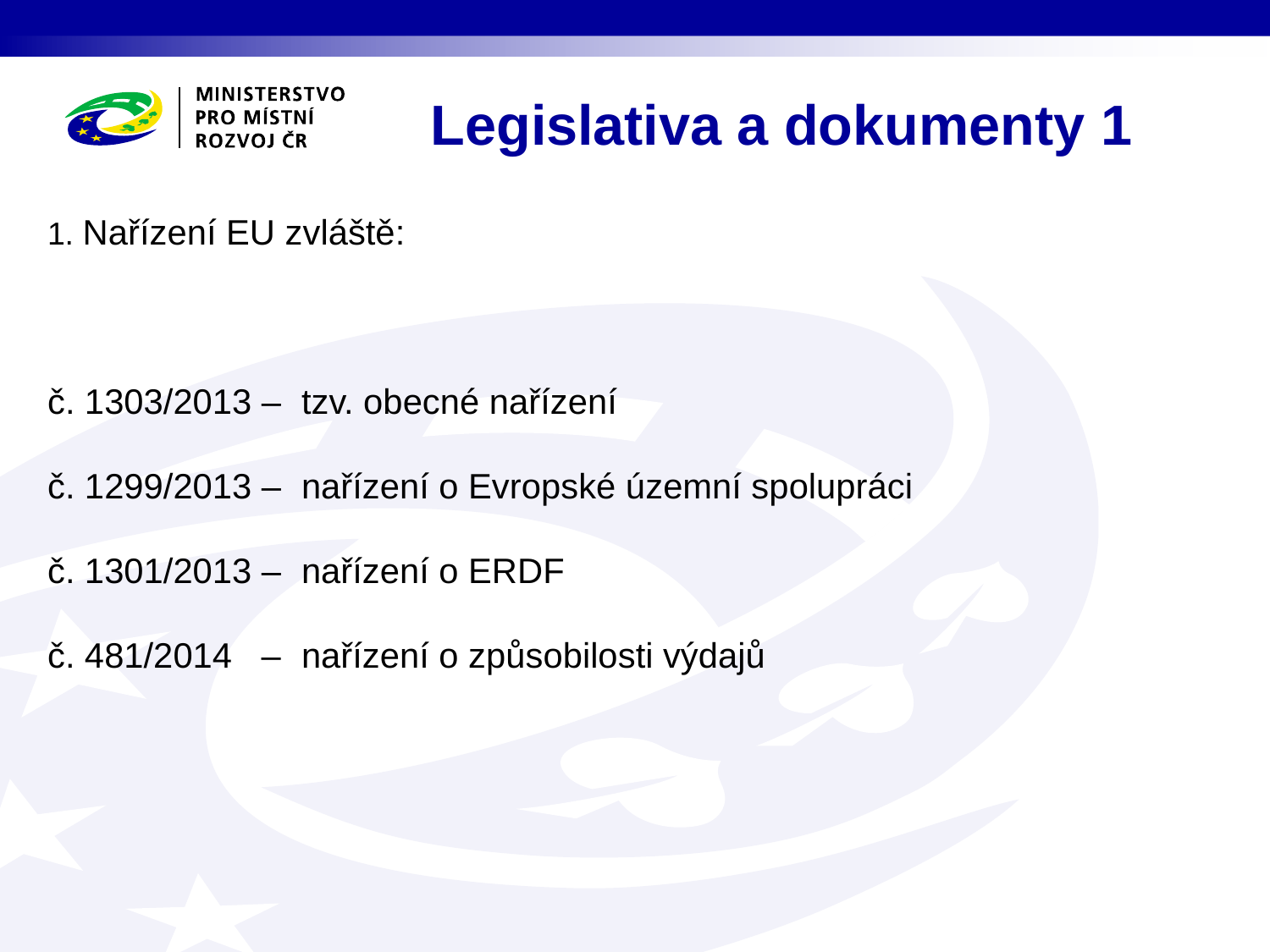

Legislativa a dokumenty 1

1. Nařízení EU zvláště:

č. 1303/2013 – 	tzv. obecné nařízení
č. 1299/2013 – 	nařízení o Evropské územní spolupráci
č. 1301/2013 – 	nařízení o ERDF
č. 481/2014   – 	nařízení o způsobilosti výdajů